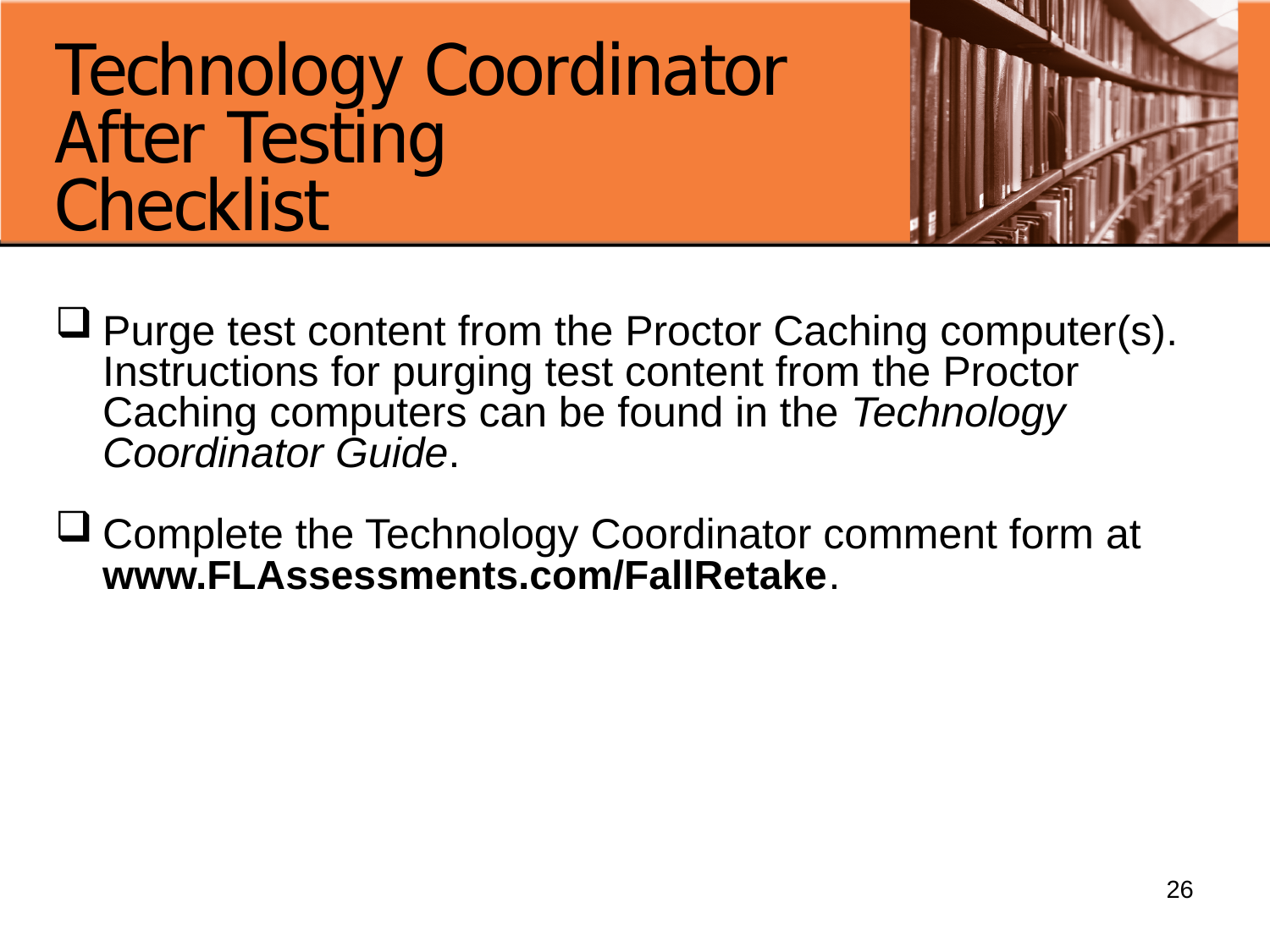

# Technology Coordinator After Testing Checklist
Purge test content from the Proctor Caching computer(s). Instructions for purging test content from the Proctor Caching computers can be found in the Technology Coordinator Guide.

Complete the Technology Coordinator comment form at www.FLAssessments.com/FallRetake.
26